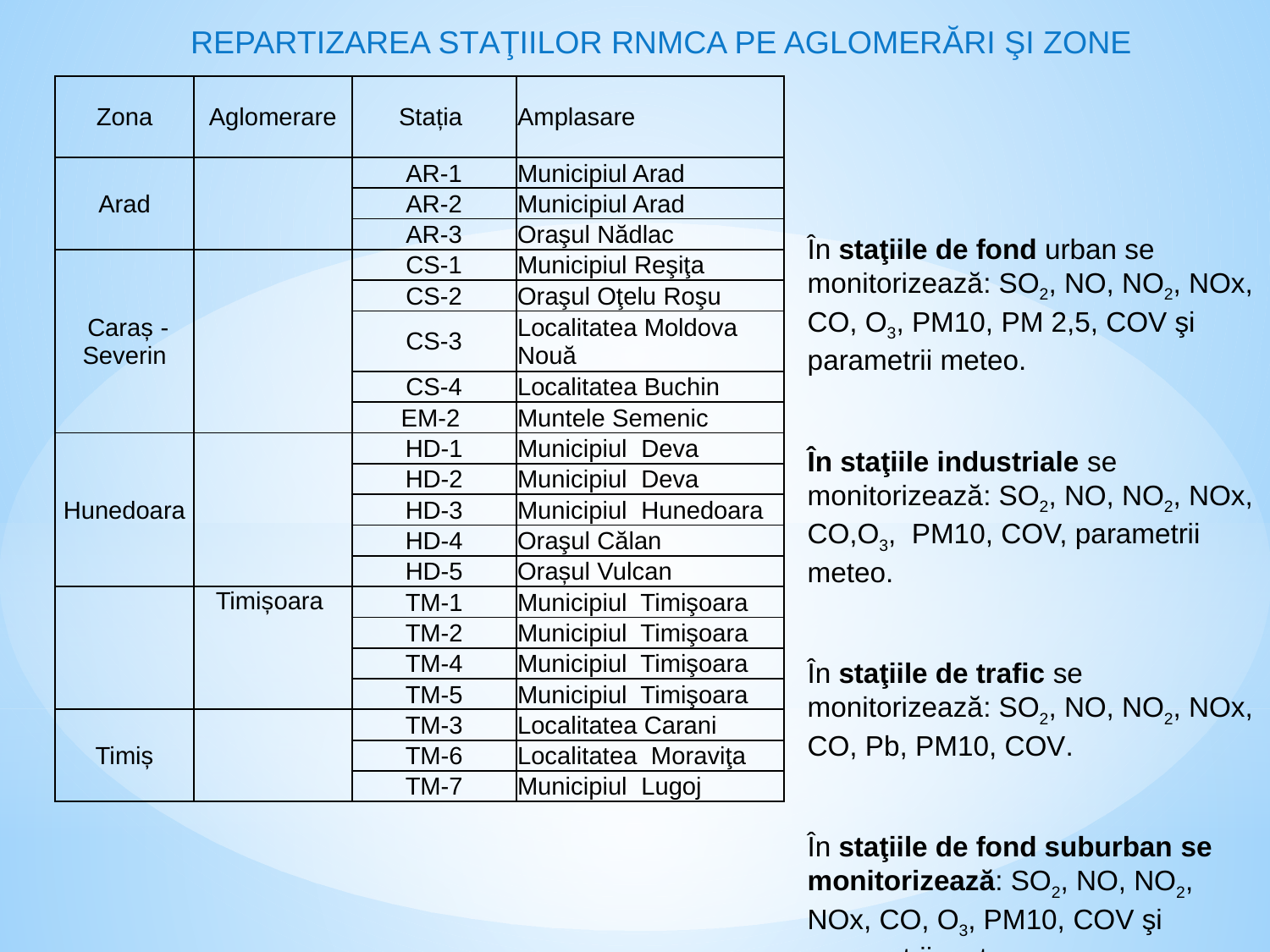

REPARTIZAREA STAŢIILOR RNMCA PE AGLOMERĂRI ŞI ZONE
| Zona | Aglomerare | Stația | Amplasare |
| --- | --- | --- | --- |
| Arad |  | AR-1 | Municipiul Arad |
|  |  | AR-2 | Municipiul Arad |
|  |  | AR-3 | Oraşul Nădlac |
| Caraș -Severin |  | CS-1 | Municipiul Reşiţa |
|  |  | CS-2 | Oraşul Oţelu Roşu |
|  |  | CS-3 | Localitatea Moldova Nouă |
|  |  | CS-4 | Localitatea Buchin |
|  |  | EM-2 | Muntele Semenic |
| Hunedoara |  | HD-1 | Municipiul Deva |
|  |  | HD-2 | Municipiul Deva |
|  |  | HD-3 | Municipiul Hunedoara |
|  |  | HD-4 | Oraşul Călan |
|  |  | HD-5 | Orașul Vulcan |
|  | Timișoara | TM-1 | Municipiul Timişoara |
|  |  | TM-2 | Municipiul Timişoara |
|  |  | TM-4 | Municipiul Timişoara |
|  |  | TM-5 | Municipiul Timişoara |
| Timiș |  | TM-3 | Localitatea Carani |
|  |  | TM-6 | Localitatea Moraviţa |
|  |  | TM-7 | Municipiul Lugoj |
În staţiile de fond urban se monitorizează: SO2, NO, NO2, NOx, CO, O3, PM10, PM 2,5, COV şi parametrii meteo.

În staţiile industriale se monitorizează: SO2, NO, NO2, NOx, CO,O3,  PM10, COV, parametrii meteo.

În staţiile de trafic se monitorizează: SO2, NO, NO2, NOx, CO, Pb, PM10, COV.

În staţiile de fond suburban se monitorizează: SO2, NO, NO2,
NOx, CO, O3, PM10, COV şi parametrii meteo.